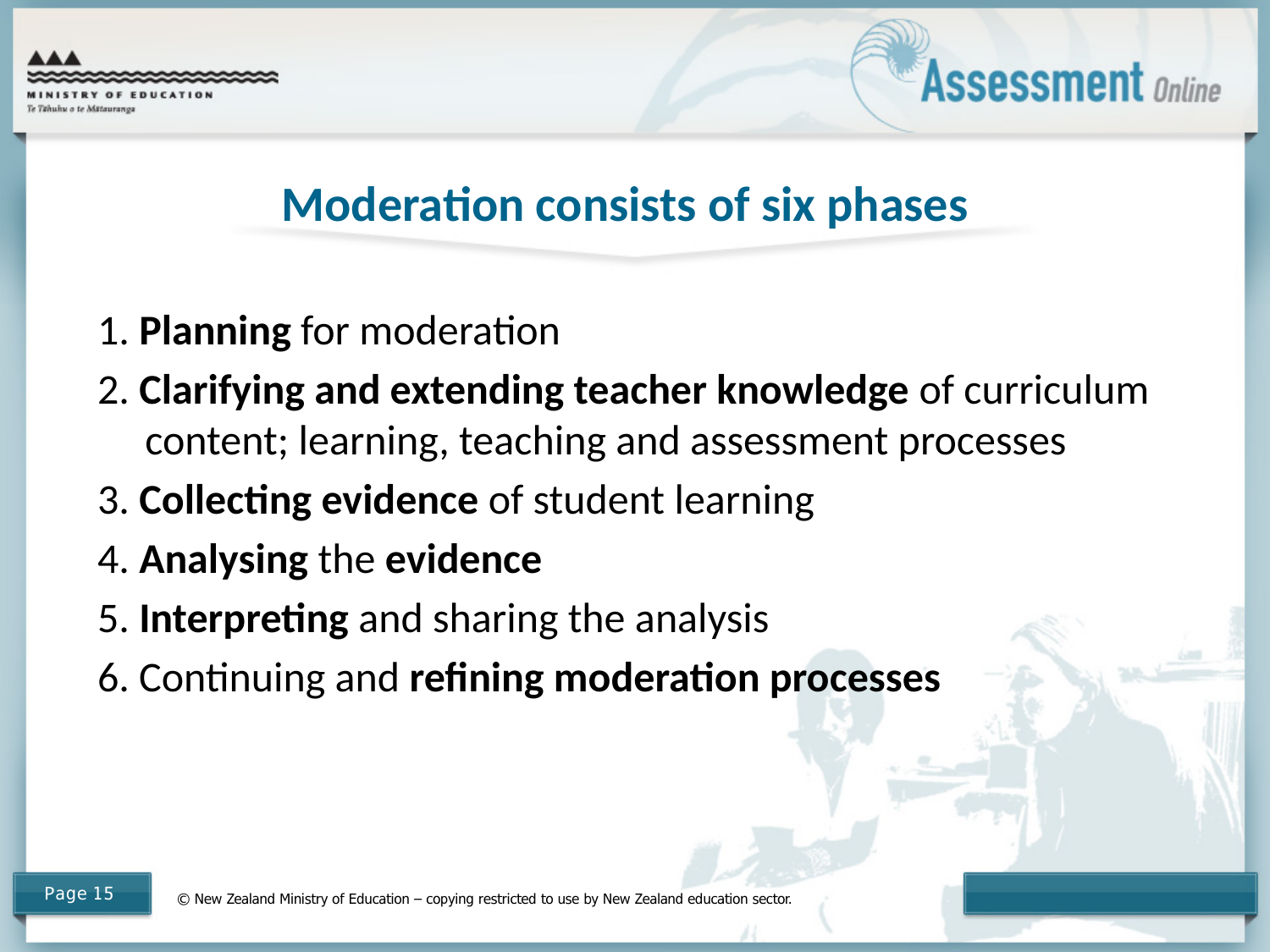

# Moderation consists of six phases
1. Planning for moderation
2. Clarifying and extending teacher knowledge of curriculum content; learning, teaching and assessment processes
3. Collecting evidence of student learning
4. Analysing the evidence
5. Interpreting and sharing the analysis
6. Continuing and refining moderation processes